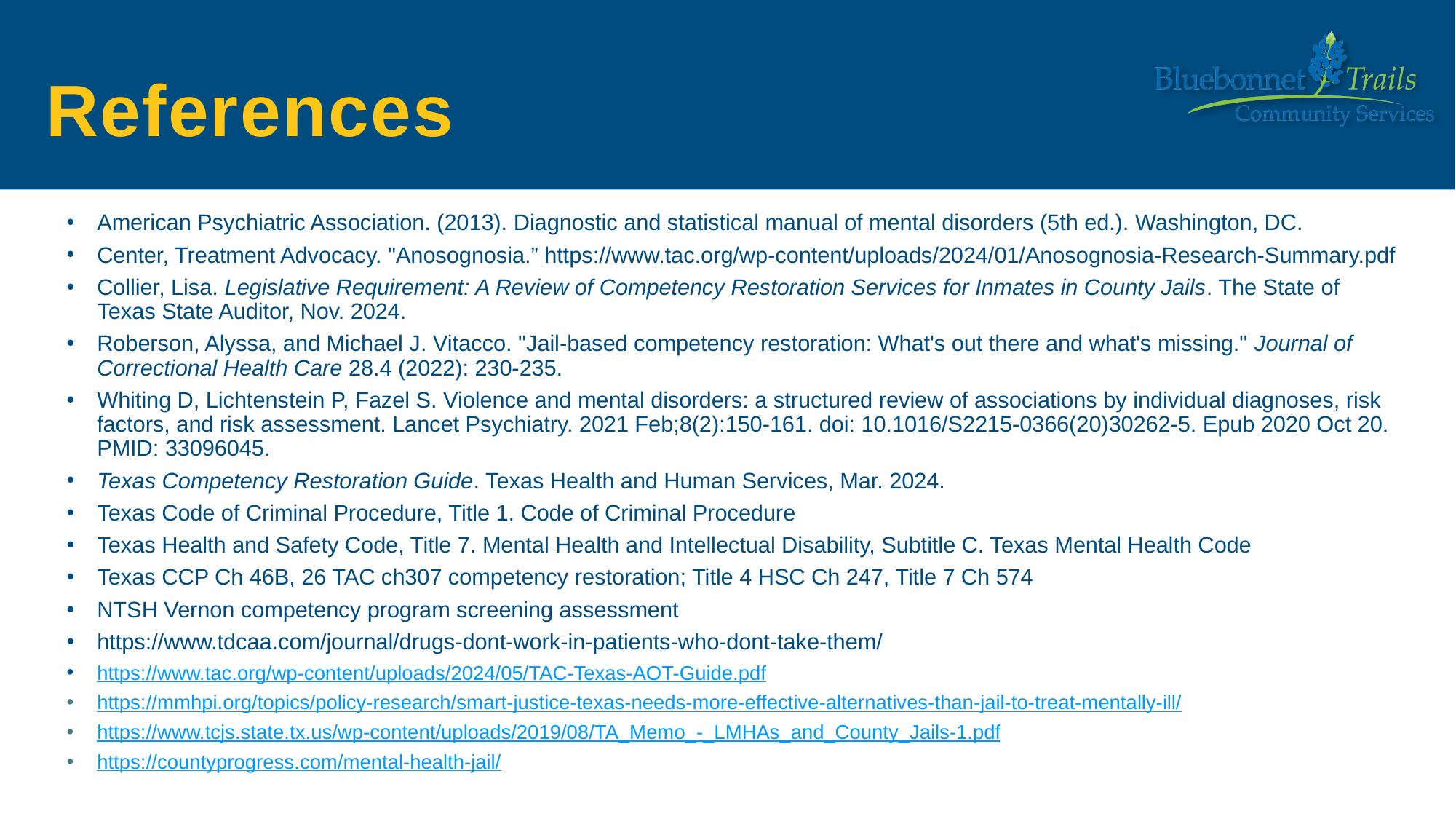

# References
American Psychiatric Association. (2013). Diagnostic and statistical manual of mental disorders (5th ed.). Washington, DC.
Center, Treatment Advocacy. "Anosognosia.” https://www.tac.org/wp-content/uploads/2024/01/Anosognosia-Research-Summary.pdf
Collier, Lisa. Legislative Requirement: A Review of Competency Restoration Services for Inmates in County Jails. The State of Texas State Auditor, Nov. 2024.
Roberson, Alyssa, and Michael J. Vitacco. "Jail-based competency restoration: What's out there and what's missing." Journal of Correctional Health Care 28.4 (2022): 230-235.
Whiting D, Lichtenstein P, Fazel S. Violence and mental disorders: a structured review of associations by individual diagnoses, risk factors, and risk assessment. Lancet Psychiatry. 2021 Feb;8(2):150-161. doi: 10.1016/S2215-0366(20)30262-5. Epub 2020 Oct 20. PMID: 33096045.
Texas Competency Restoration Guide. Texas Health and Human Services, Mar. 2024.
Texas Code of Criminal Procedure, Title 1. Code of Criminal Procedure
Texas Health and Safety Code, Title 7. Mental Health and Intellectual Disability, Subtitle C. Texas Mental Health Code
Texas CCP Ch 46B, 26 TAC ch307 competency restoration; Title 4 HSC Ch 247, Title 7 Ch 574
NTSH Vernon competency program screening assessment
https://www.tdcaa.com/journal/drugs-dont-work-in-patients-who-dont-take-them/
https://www.tac.org/wp-content/uploads/2024/05/TAC-Texas-AOT-Guide.pdf
https://mmhpi.org/topics/policy-research/smart-justice-texas-needs-more-effective-alternatives-than-jail-to-treat-mentally-ill/
https://www.tcjs.state.tx.us/wp-content/uploads/2019/08/TA_Memo_-_LMHAs_and_County_Jails-1.pdf
https://countyprogress.com/mental-health-jail/